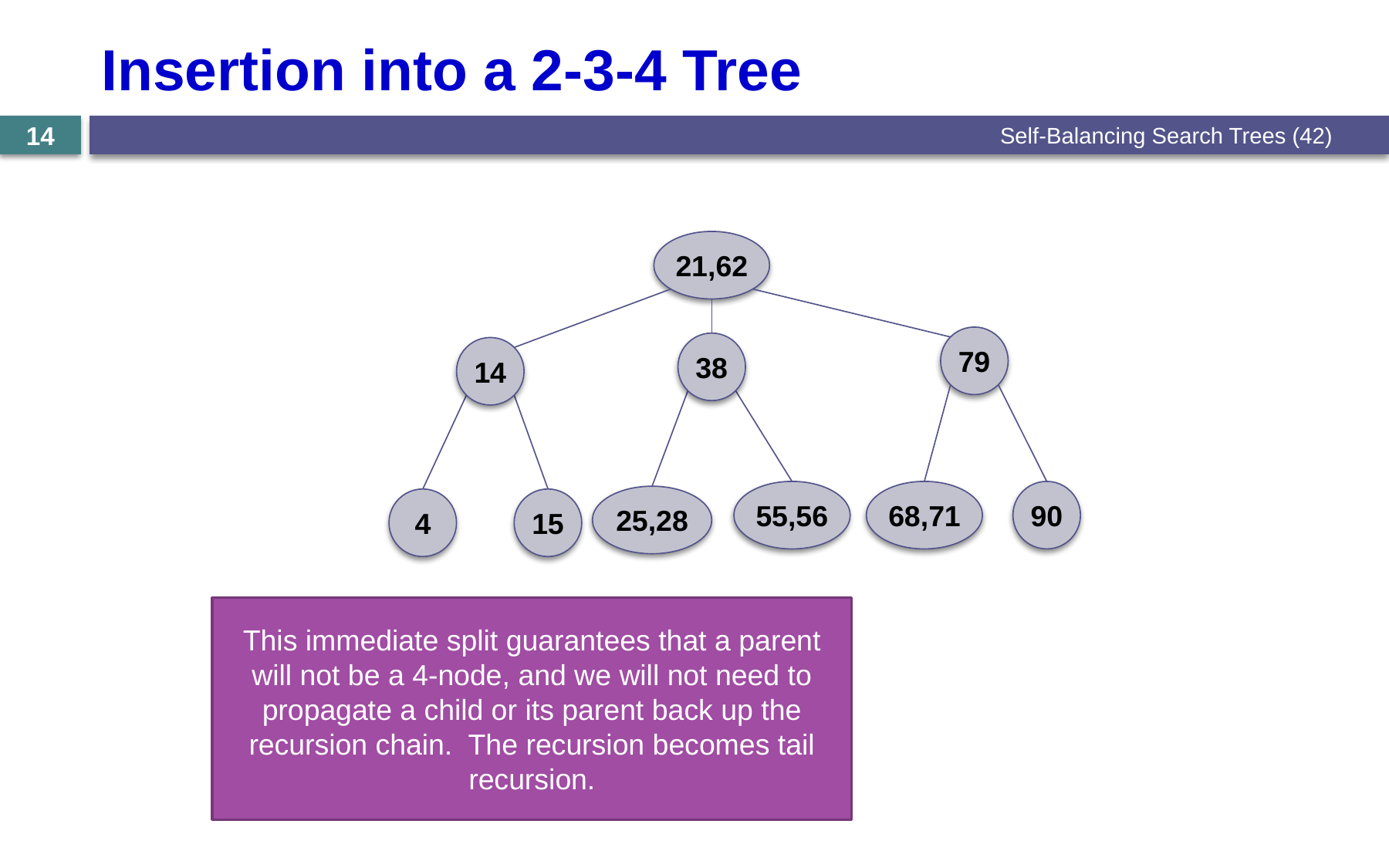

# Insertion into a 2-3-4 Tree
Self-Balancing Search Trees (42)
14
21,62
79
38
14
55,56
68,71
90
25,28
4
15
This immediate split guarantees that a parent will not be a 4-node, and we will not need to propagate a child or its parent back up the recursion chain.  The recursion becomes tail recursion.